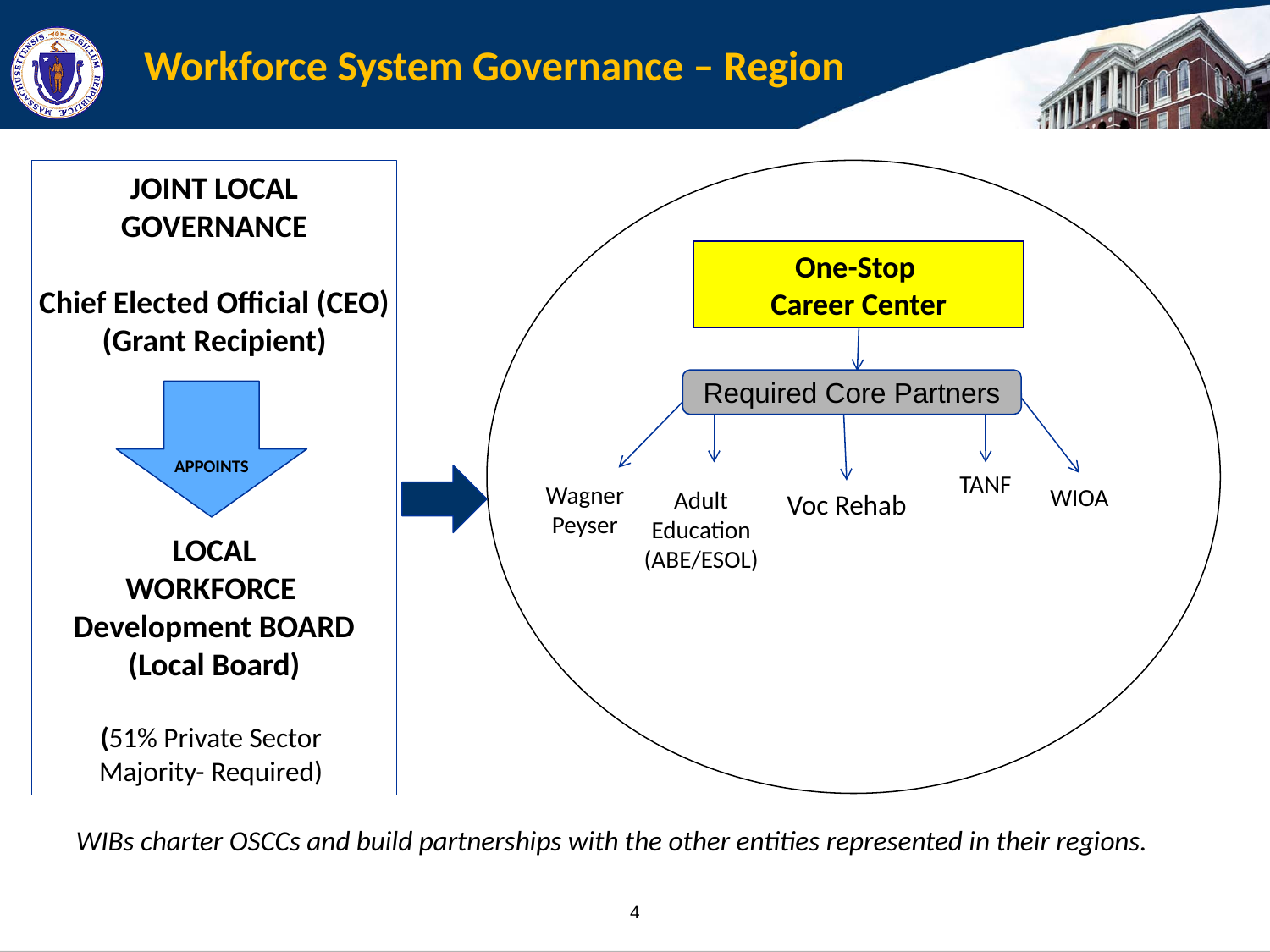

# Workforce System Governance – Region

JOINT LOCAL
GOVERNANCE

Chief Elected Official (CEO) (Grant Recipient)

LOCAL
WORKFORCE
Development BOARD
(Local Board)

(51% Private Sector
Majority- Required)

One-Stop
Career Center
Required Core Partners

APPOINTS
TANF

Wagner Peyser
WIOA
Adult Education
(ABE/ESOL)
Voc Rehab
WIBs charter OSCCs and build partnerships with the other entities represented in their regions.